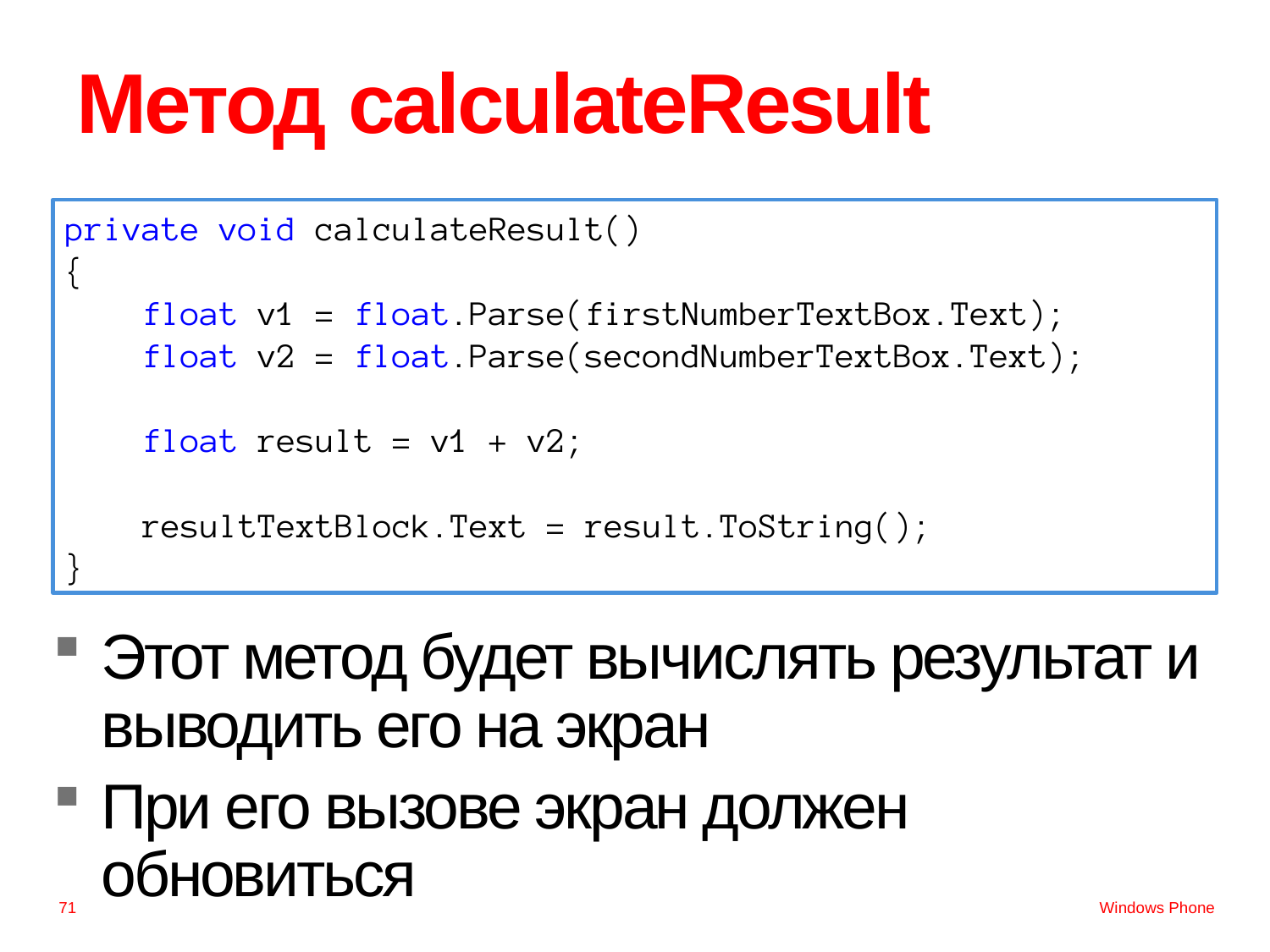

# Метод calculateResult
private void calculateResult()
{
    float v1 = float.Parse(firstNumberTextBox.Text);
    float v2 = float.Parse(secondNumberTextBox.Text);

    float result = v1 + v2;

    resultTextBlock.Text = result.ToString();
}
Этот метод будет вычислять результат и выводить его на экран
При его вызове экран должен обновиться
71